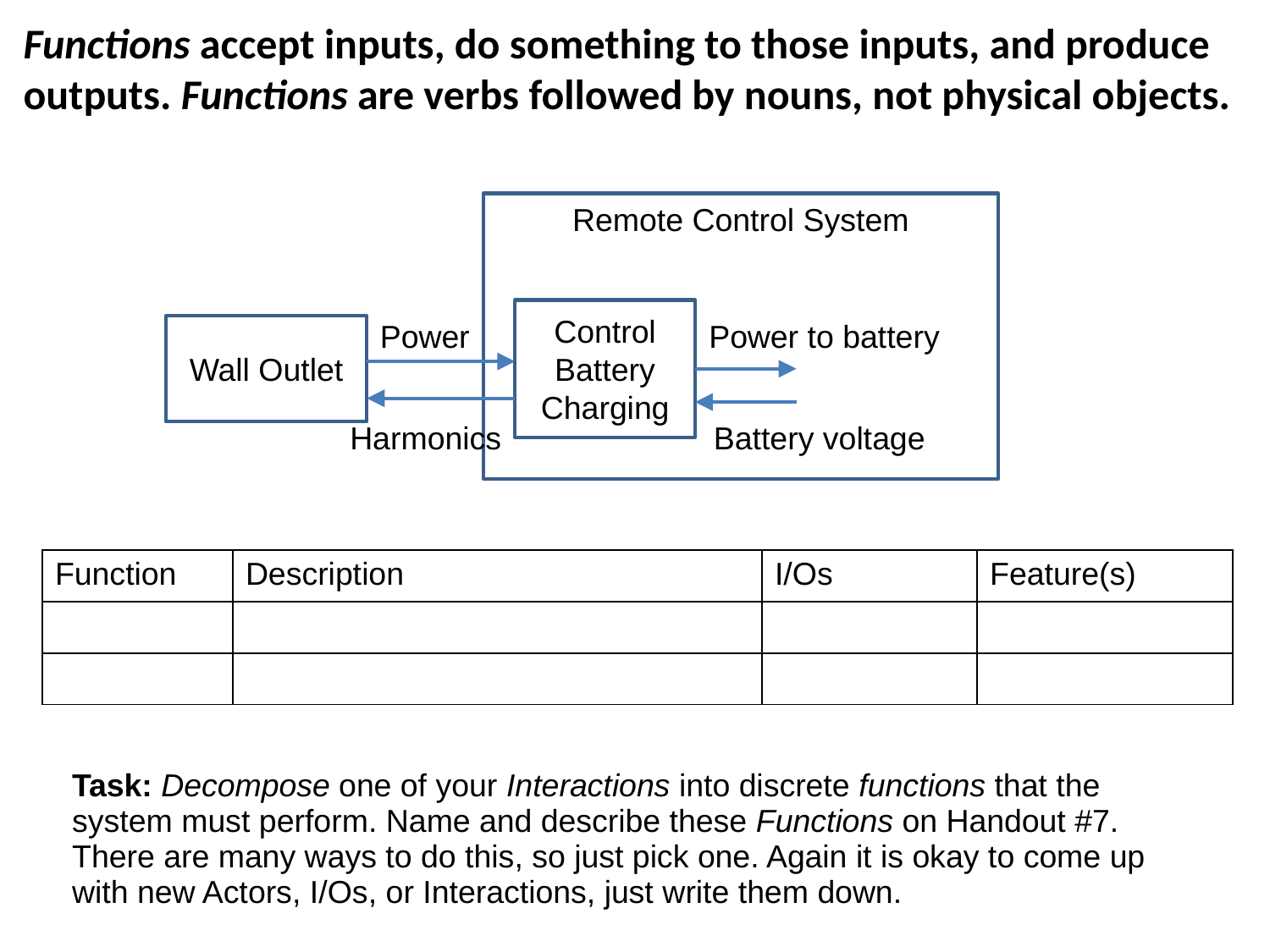

# Functions accept inputs, do something to those inputs, and produce outputs. Functions are verbs followed by nouns, not physical objects.
Remote Control System
Control Battery Charging
Power
Power to battery
Wall Outlet
Harmonics
Battery voltage
| Function | Description | I/Os | Feature(s) |
| --- | --- | --- | --- |
|  |  |  |  |
|  |  |  |  |
Task: Decompose one of your Interactions into discrete functions that the system must perform. Name and describe these Functions on Handout #7. There are many ways to do this, so just pick one. Again it is okay to come up with new Actors, I/Os, or Interactions, just write them down.